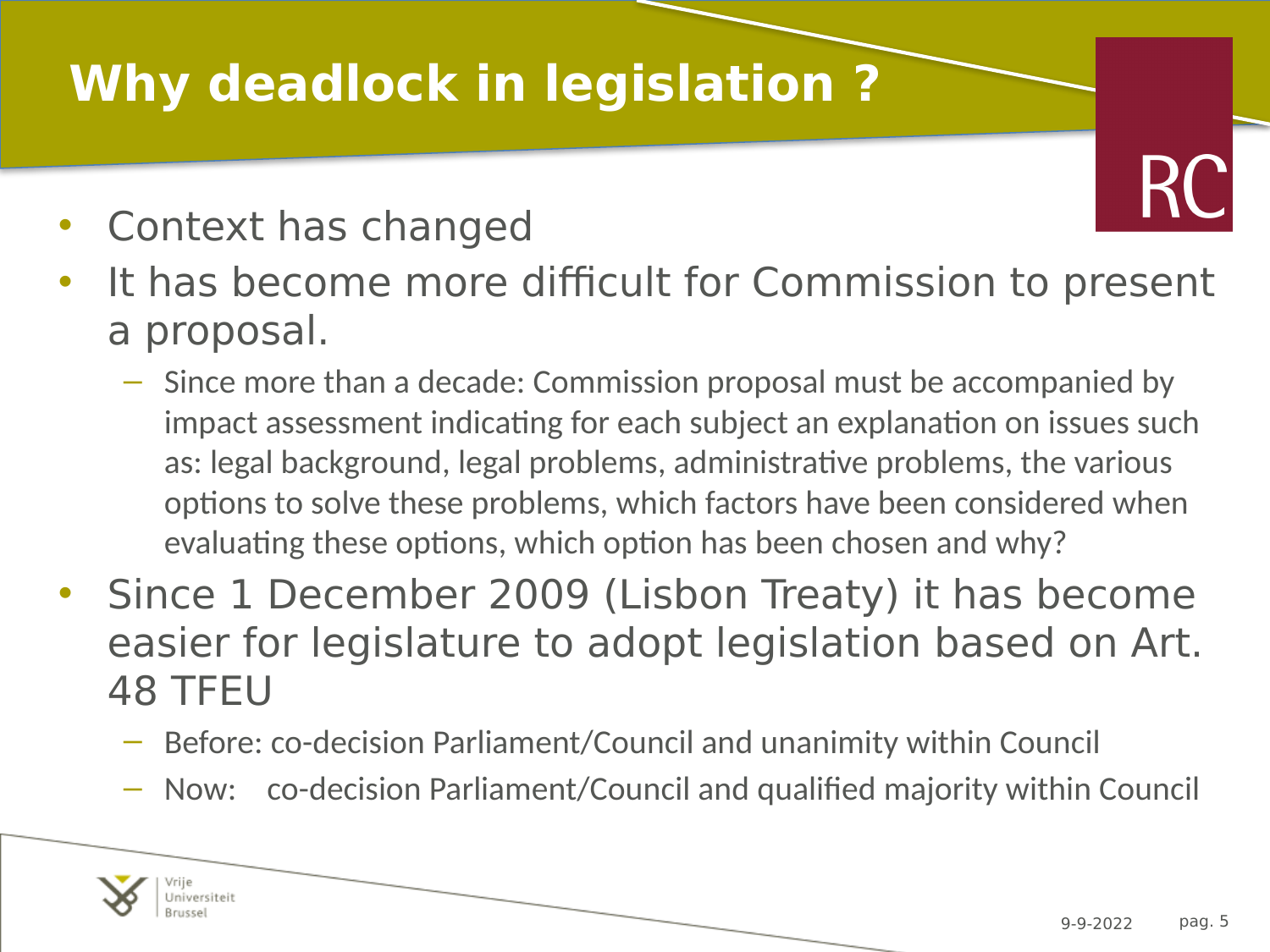

# Why deadlock in legislation ?
Context has changed
It has become more difficult for Commission to present a proposal.
Since more than a decade: Commission proposal must be accompanied by  impact assessment indicating for each subject an explanation on issues such as: legal background, legal problems, administrative problems, the various options to solve these problems, which factors have been considered when evaluating these options, which option has been chosen and why?
Since 1 December 2009 (Lisbon Treaty) it has become easier for legislature to adopt legislation based on Art. 48 TFEU
Before: co-decision Parliament/Council and unanimity within Council
Now:    co-decision Parliament/Council and qualified majority within Council